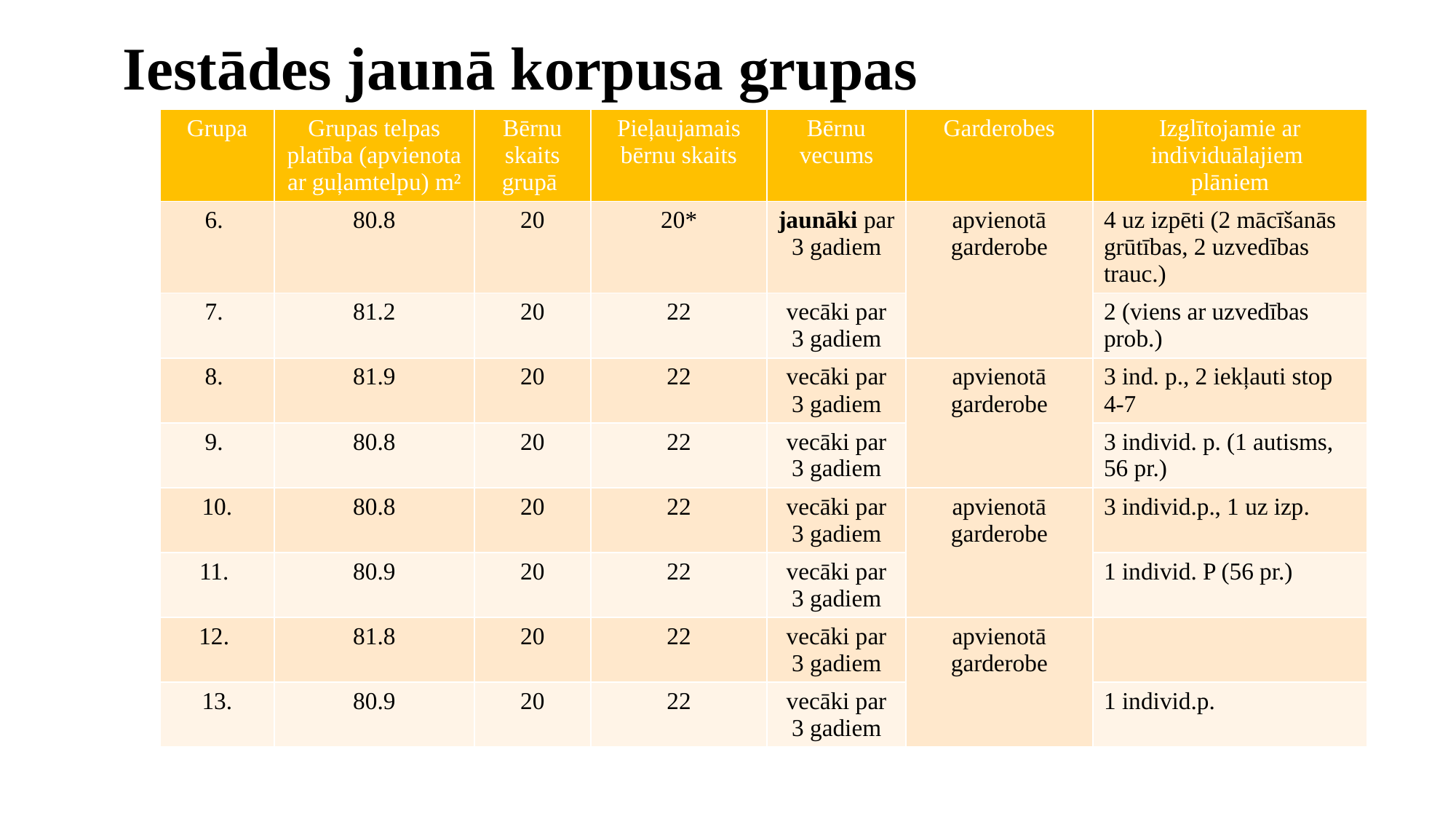

# Iestādes jaunā korpusa grupas
| Grupa | Grupas telpas platība (apvienota ar guļamtelpu) m² | Bērnu skaits grupā | Pieļaujamais bērnu skaits | Bērnu vecums | Garderobes | Izglītojamie ar individuālajiem plāniem |
| --- | --- | --- | --- | --- | --- | --- |
| 6. | 80.8 | 20 | 20\* | jaunāki par 3 gadiem | apvienotā garderobe | 4 uz izpēti (2 mācīšanās grūtības, 2 uzvedības trauc.) |
| 7. | 81.2 | 20 | 22 | vecāki par 3 gadiem |  | 2 (viens ar uzvedības prob.) |
| 8. | 81.9 | 20 | 22 | vecāki par 3 gadiem | apvienotā garderobe | 3 ind. p., 2 iekļauti stop 4-7 |
| 9. | 80.8 | 20 | 22 | vecāki par 3 gadiem |  | 3 individ. p. (1 autisms, 56 pr.) |
| 10. | 80.8 | 20 | 22 | vecāki par 3 gadiem | apvienotā garderobe | 3 individ.p., 1 uz izp. |
| 11. | 80.9 | 20 | 22 | vecāki par 3 gadiem |  | 1 individ. P (56 pr.) |
| 12. | 81.8 | 20 | 22 | vecāki par 3 gadiem | apvienotā garderobe |  |
| 13. | 80.9 | 20 | 22 | vecāki par 3 gadiem |  | 1 individ.p. |